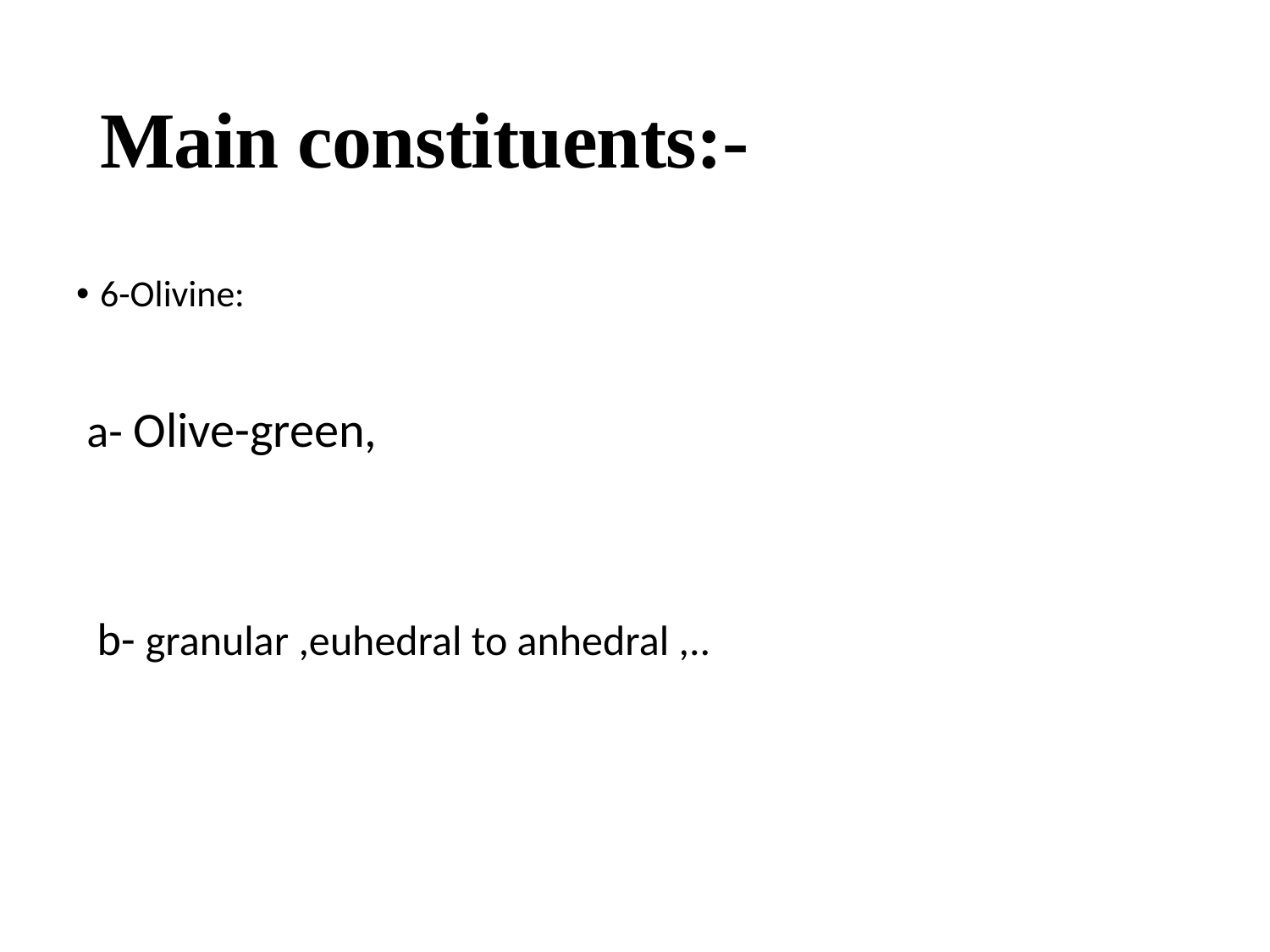

# Main constituents:-
6-Olivine:
a- Olive-green,

b- granular ,euhedral to anhedral ,..